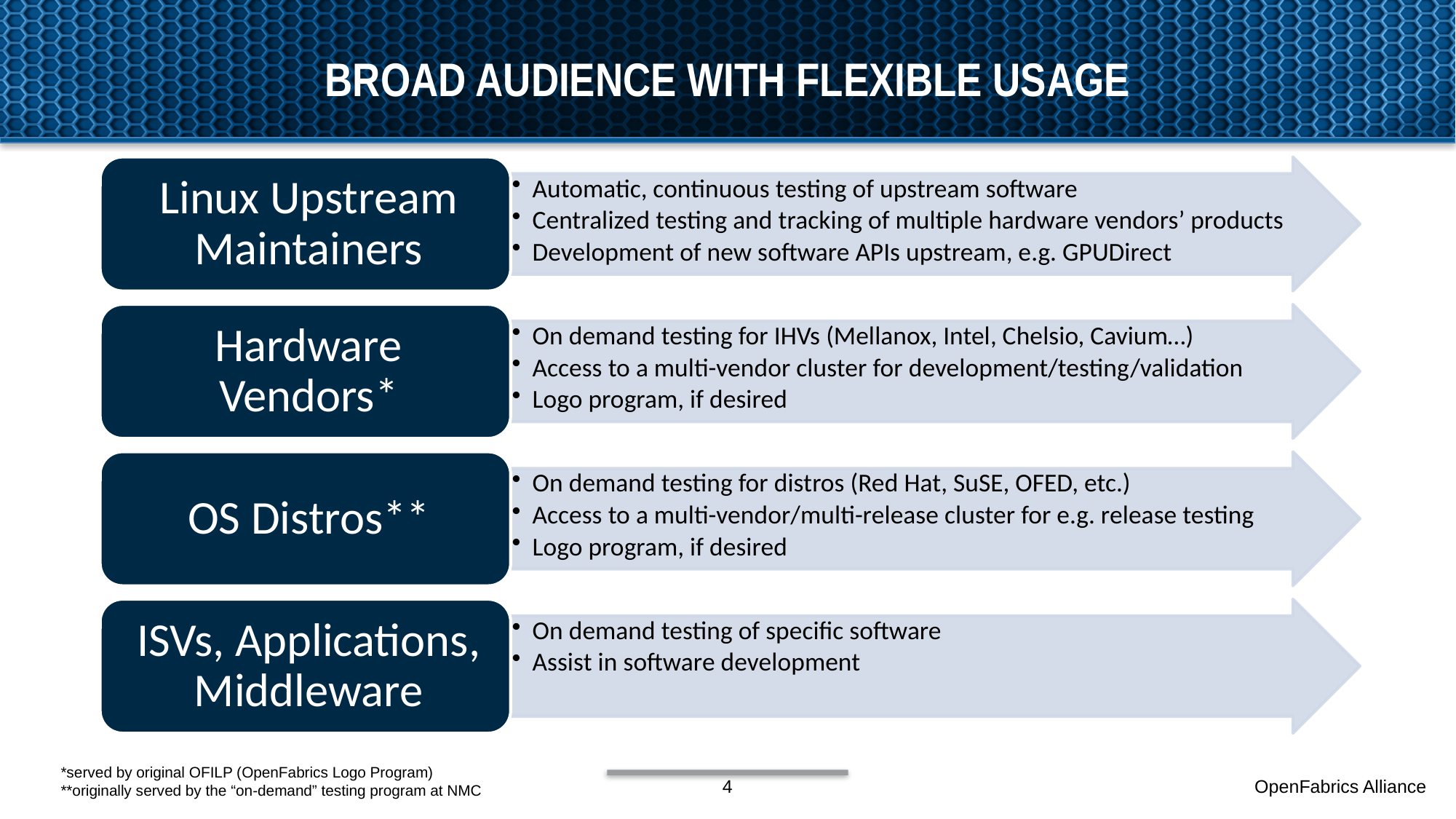

# Broad audience with flexible usage
Automatic, continuous testing of upstream software
Centralized testing and tracking of multiple hardware vendors’ products
Development of new software APIs upstream, e.g. GPUDirect
Linux Upstream Maintainers
On demand testing for IHVs (Mellanox, Intel, Chelsio, Cavium…)
Access to a multi-vendor cluster for development/testing/validation
Logo program, if desired
Hardware Vendors*
On demand testing for distros (Red Hat, SuSE, OFED, etc.)
Access to a multi-vendor/multi-release cluster for e.g. release testing
Logo program, if desired
OS Distros**
On demand testing of specific software
Assist in software development
ISVs, Applications, Middleware
*served by original OFILP (OpenFabrics Logo Program)
**originally served by the “on-demand” testing program at NMC
4
OpenFabrics Alliance